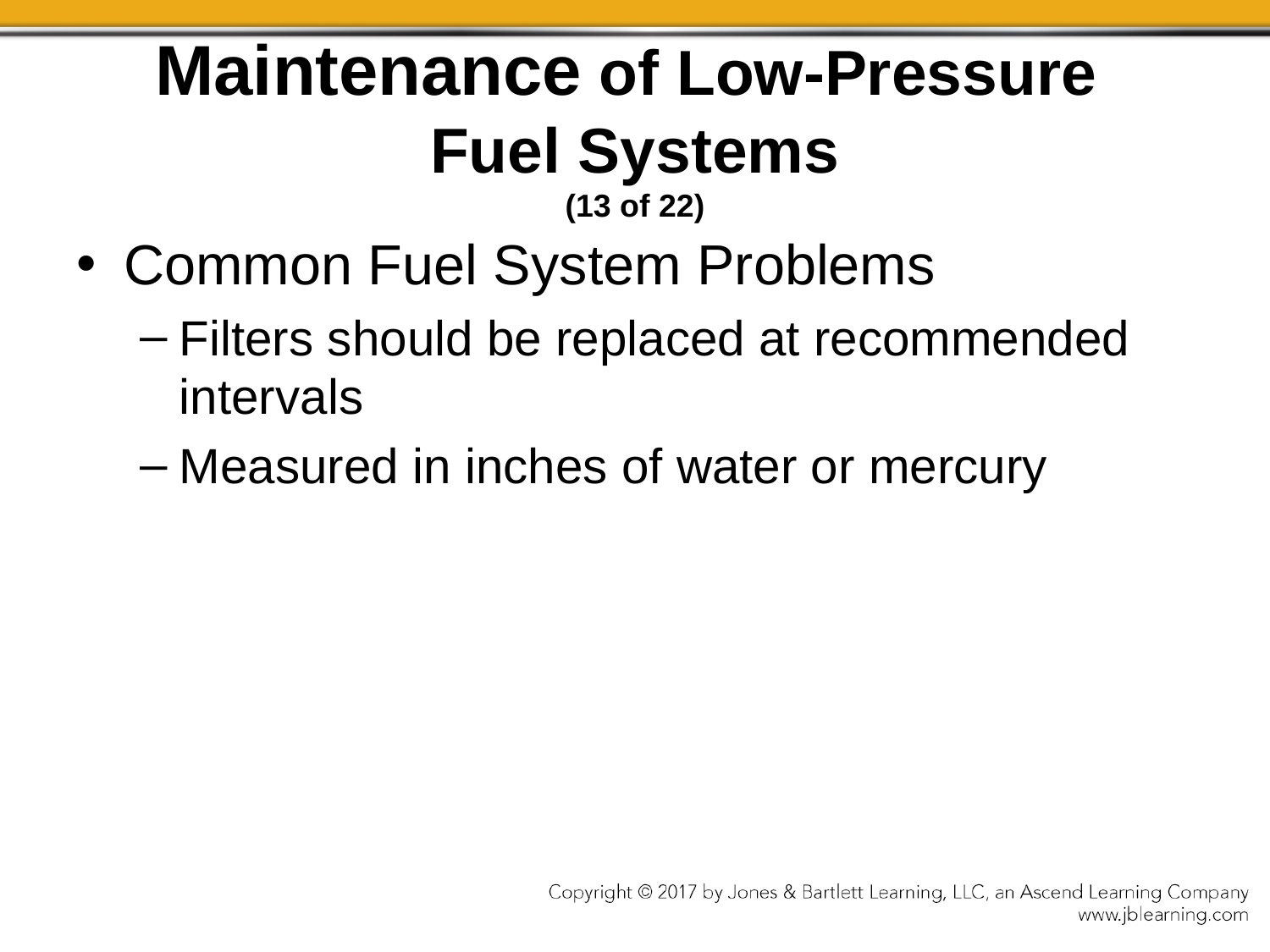

# Maintenance of Low-Pressure Fuel Systems (13 of 22)
Common Fuel System Problems
Filters should be replaced at recommended intervals
Measured in inches of water or mercury